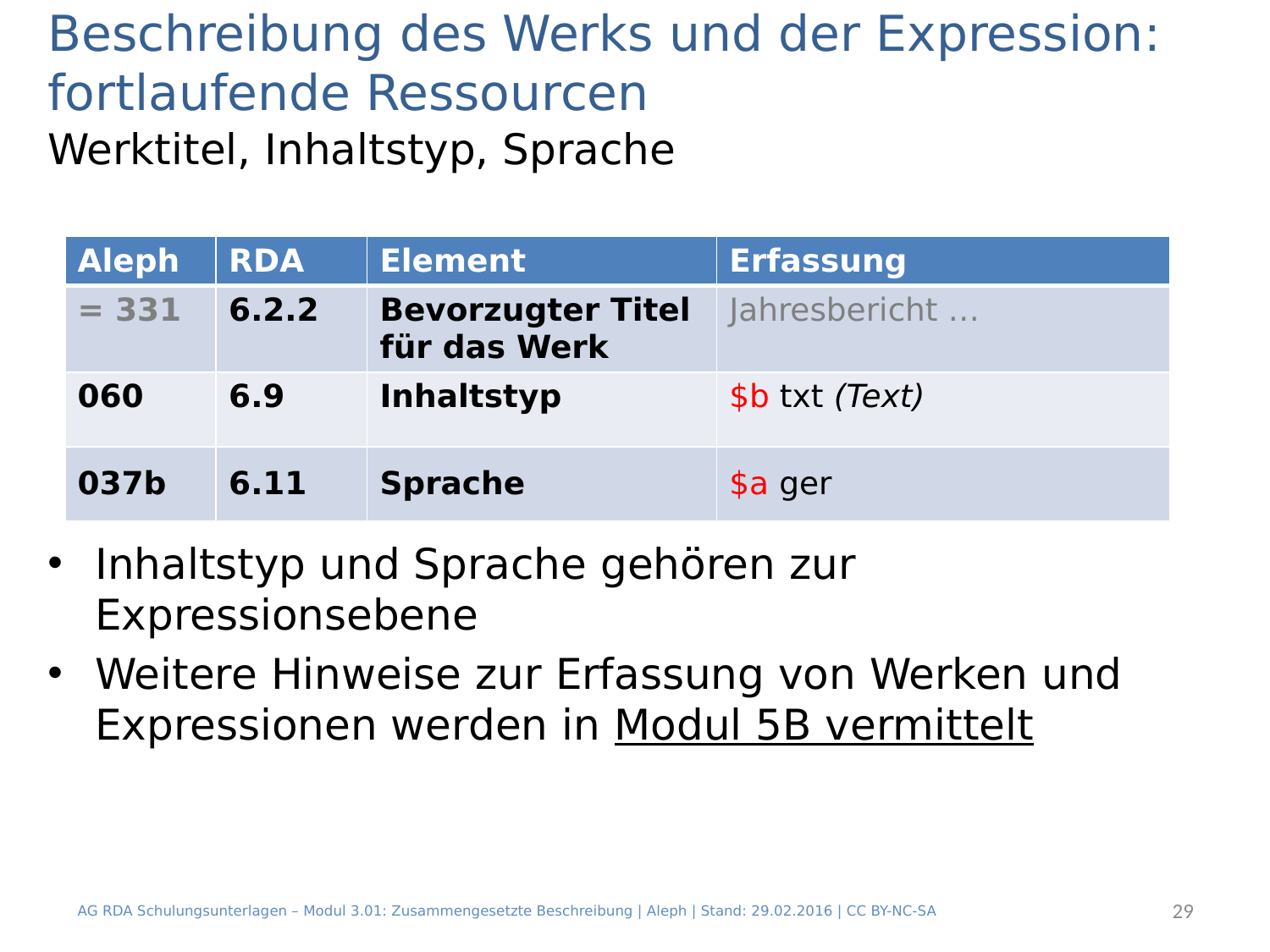

# Beschreibung des Werks und der Expression: fortlaufende Ressourcen
Werktitel, Inhaltstyp, Sprache

Inhaltstyp und Sprache gehören zur Expressionsebene
Weitere Hinweise zur Erfassung von Werken und Expressionen werden in Modul 5B vermittelt

| Aleph | RDA | Element | Erfassung |
| --- | --- | --- | --- |
| = 331 | 6.2.2 | Bevorzugter Titel für das Werk | Jahresbericht … |
| 060 | 6.9 | Inhaltstyp | $b txt (Text) |
| 037b | 6.11 | Sprache | $a ger |
AG RDA Schulungsunterlagen – Modul 3.01: Zusammengesetzte Beschreibung | Aleph | Stand: 29.02.2016 | CC BY-NC-SA
29